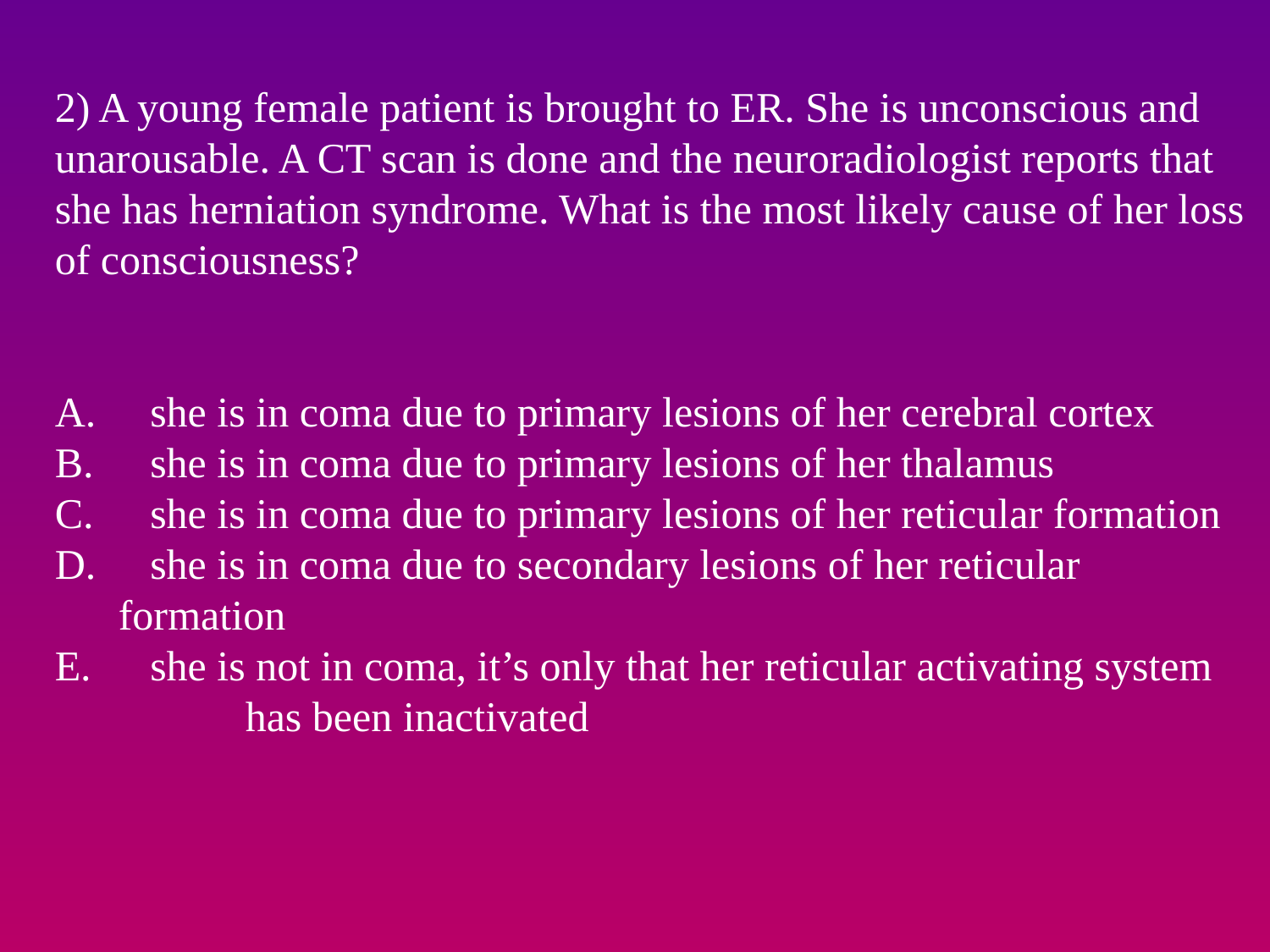

2) A young female patient is brought to ER. She is unconscious and unarousable. A CT scan is done and the neuroradiologist reports that she has herniation syndrome. What is the most likely cause of her loss of consciousness?

   she is in coma due to primary lesions of her cerebral cortex
   she is in coma due to primary lesions of her thalamus
   she is in coma due to primary lesions of her reticular formation
   she is in coma due to secondary lesions of her reticular formation
   she is not in coma, it’s only that her reticular activating system 	has been inactivated